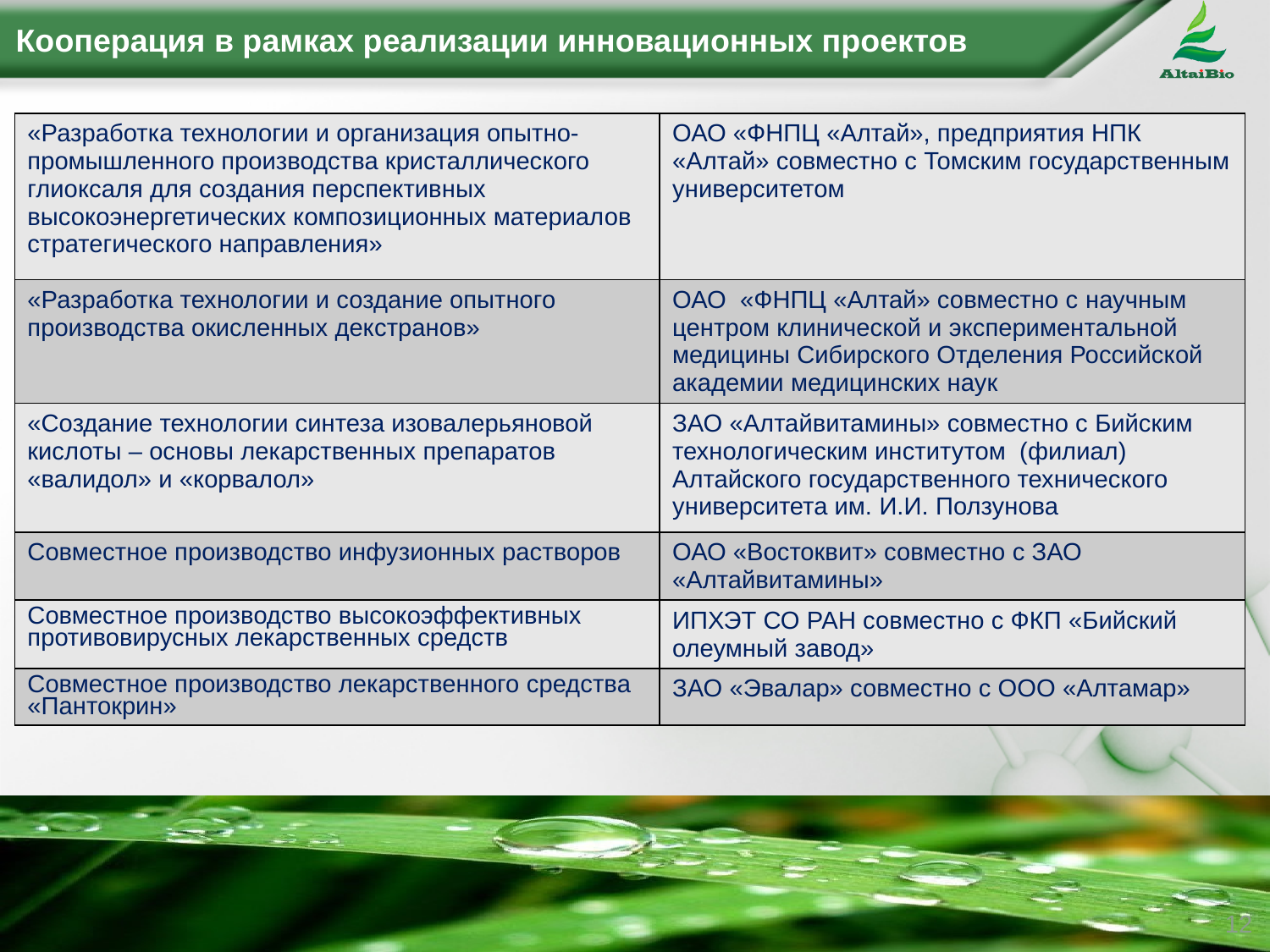

Кооперация в рамках реализации инновационных проектов
| «Разработка технологии и организация опытно-промышленного производства кристаллического глиоксаля для создания перспективных высокоэнергетических композиционных материалов стратегического направления» | ОАО «ФНПЦ «Алтай», предприятия НПК «Алтай» совместно с Томским государственным университетом |
| --- | --- |
| «Разработка технологии и создание опытного производства окисленных декстранов» | ОАО «ФНПЦ «Алтай» совместно с научным центром клинической и экспериментальной медицины Сибирского Отделения Российской академии медицинских наук |
| «Создание технологии синтеза изовалерьяновой кислоты – основы лекарственных препаратов «валидол» и «корвалол» | ЗАО «Алтайвитамины» совместно с Бийским технологическим институтом (филиал) Алтайского государственного технического университета им. И.И. Ползунова |
| Совместное производство инфузионных растворов | ОАО «Востоквит» совместно с ЗАО «Алтайвитамины» |
| Совместное производство высокоэффективных противовирусных лекарственных средств | ИПХЭТ СО РАН совместно с ФКП «Бийский олеумный завод» |
| Совместное производство лекарственного средства «Пантокрин» | ЗАО «Эвалар» совместно с ООО «Алтамар» |
12